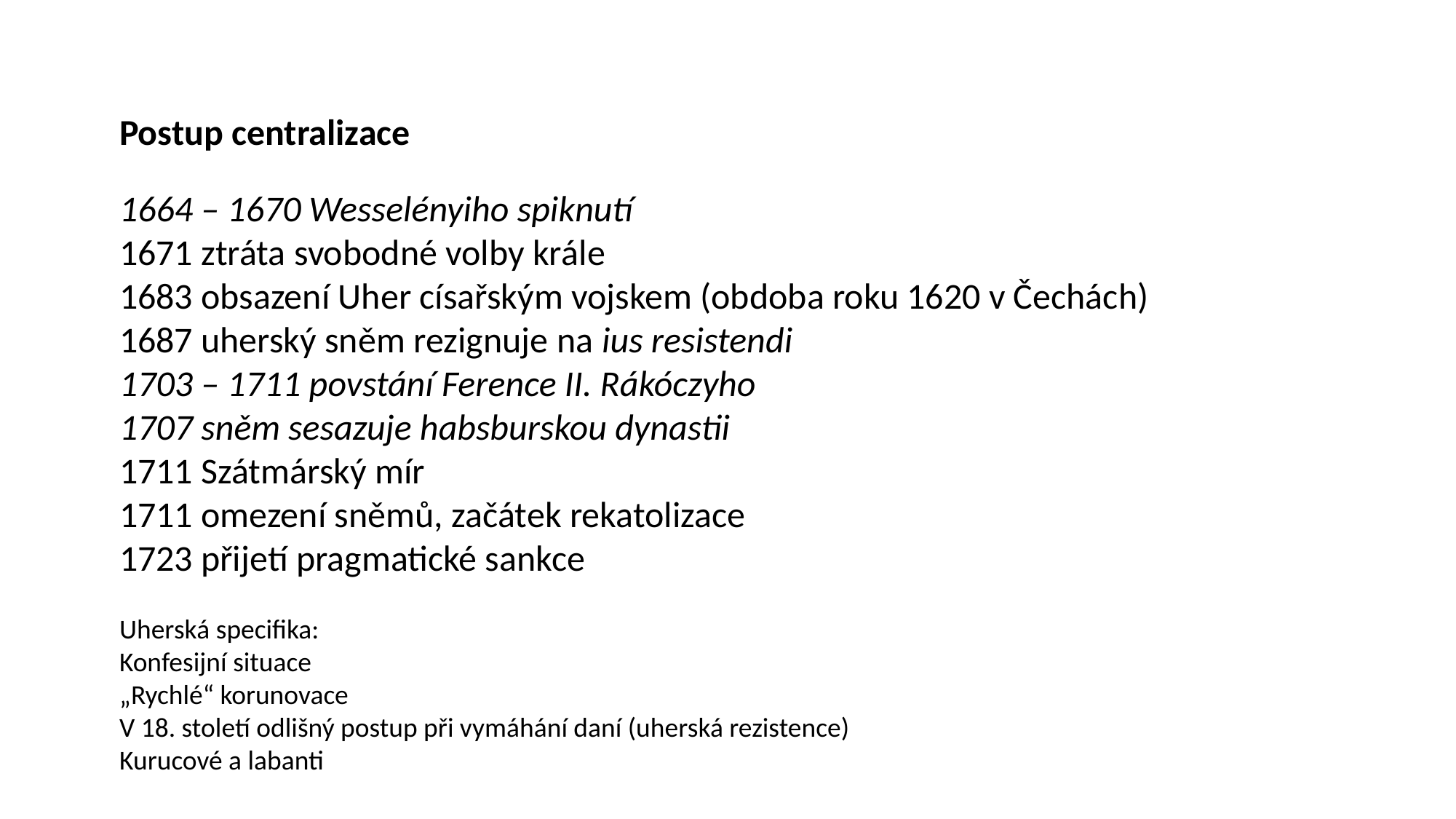

Postup centralizace

1664 – 1670 Wesselényiho spiknutí
1671 ztráta svobodné volby krále
1683 obsazení Uher císařským vojskem (obdoba roku 1620 v Čechách)
1687 uherský sněm rezignuje na ius resistendi
1703 – 1711 povstání Ference II. Rákóczyho
1707 sněm sesazuje habsburskou dynastii
1711 Szátmárský mír
1711 omezení sněmů, začátek rekatolizace
1723 přijetí pragmatické sankce

Uherská specifika:
Konfesijní situace
„Rychlé“ korunovace
V 18. století odlišný postup při vymáhání daní (uherská rezistence)
Kurucové a labanti